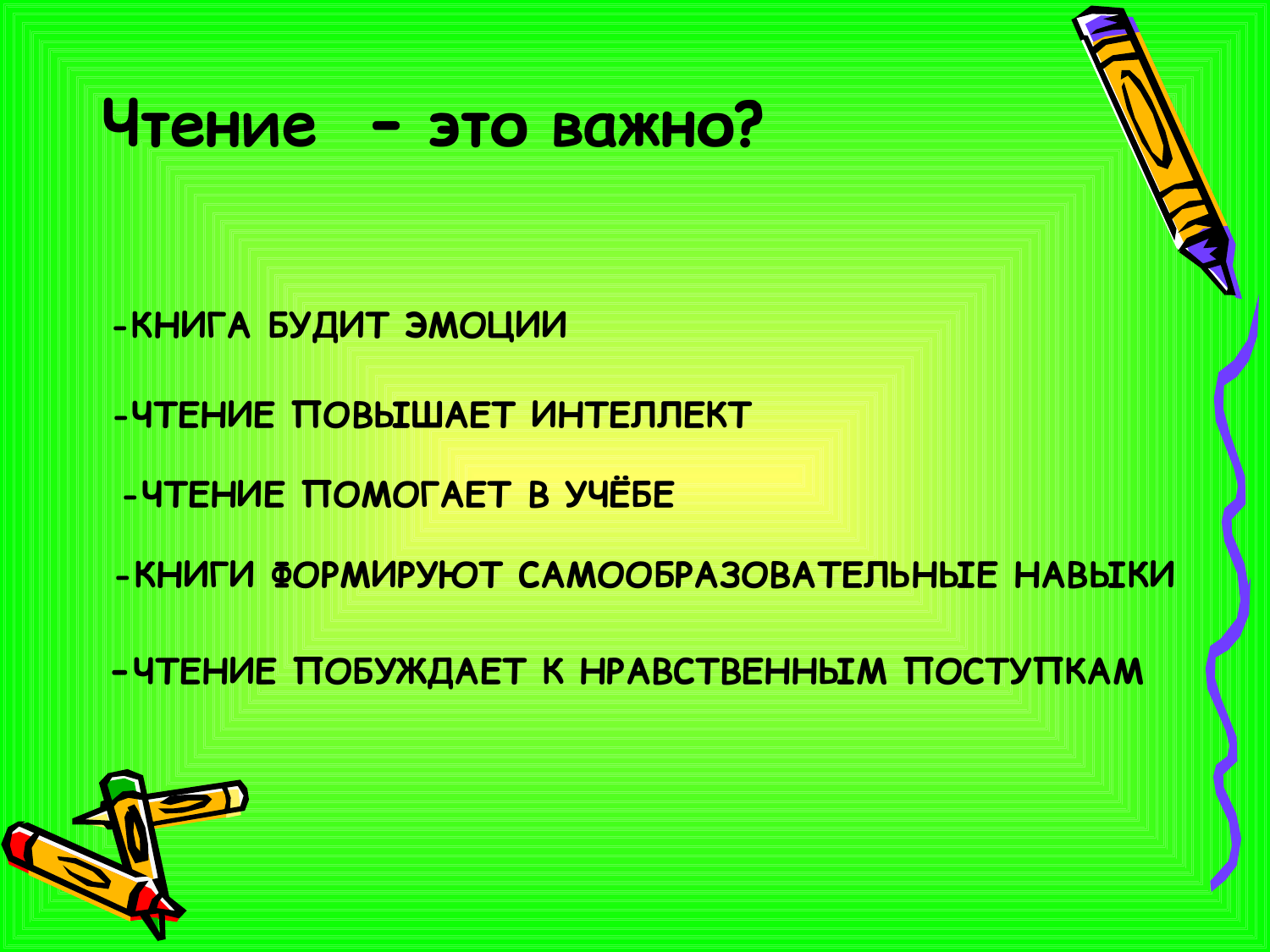

Чтение  – это важно?
-КНИГА БУДИТ ЭМОЦИИ
-ЧТЕНИЕ ПОВЫШАЕТ ИНТЕЛЛЕКТ
-ЧТЕНИЕ ПОМОГАЕТ В УЧЁБЕ
-КНИГИ ФОРМИРУЮТ САМООБРАЗОВАТЕЛЬНЫЕ НАВЫКИ
-ЧТЕНИЕ ПОБУЖДАЕТ К НРАВСТВЕННЫМ ПОСТУПКАМ